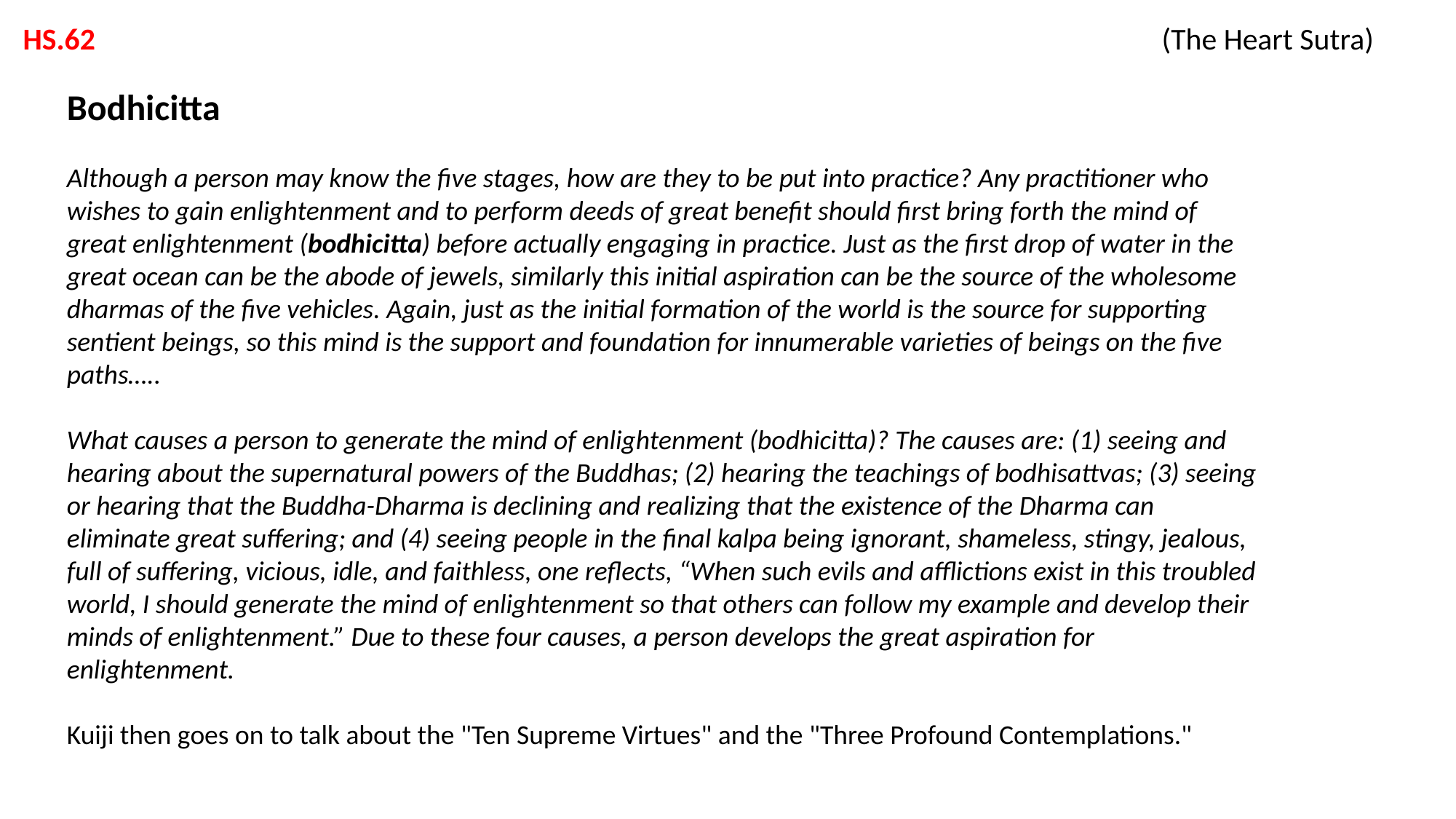

HS.62  			  			                                                                      (The Heart Sutra)
Bodhicitta

Although a person may know the five stages, how are they to be put into practice? Any practitioner who wishes to gain enlightenment and to perform deeds of great benefit should first bring forth the mind of great enlightenment (bodhicitta) before actually engaging in practice. Just as the first drop of water in the great ocean can be the abode of jewels, similarly this initial aspiration can be the source of the wholesome dharmas of the five vehicles. Again, just as the initial formation of the world is the source for supporting sentient beings, so this mind is the support and foundation for innumerable varieties of beings on the five paths…..

What causes a person to generate the mind of enlightenment (bodhicitta)? The causes are: (1) seeing and hearing about the supernatural powers of the Buddhas; (2) hearing the teachings of bodhisattvas; (3) seeing or hearing that the Buddha-Dharma is declining and realizing that the existence of the Dharma can
eliminate great suffering; and (4) seeing people in the final kalpa being ignorant, shameless, stingy, jealous, full of suffering, vicious, idle, and faithless, one reflects, “When such evils and afflictions exist in this troubled world, I should generate the mind of enlightenment so that others can follow my example and develop their minds of enlightenment.” Due to these four causes, a person develops the great aspiration for enlightenment.

Kuiji then goes on to talk about the "Ten Supreme Virtues" and the "Three Profound Contemplations."